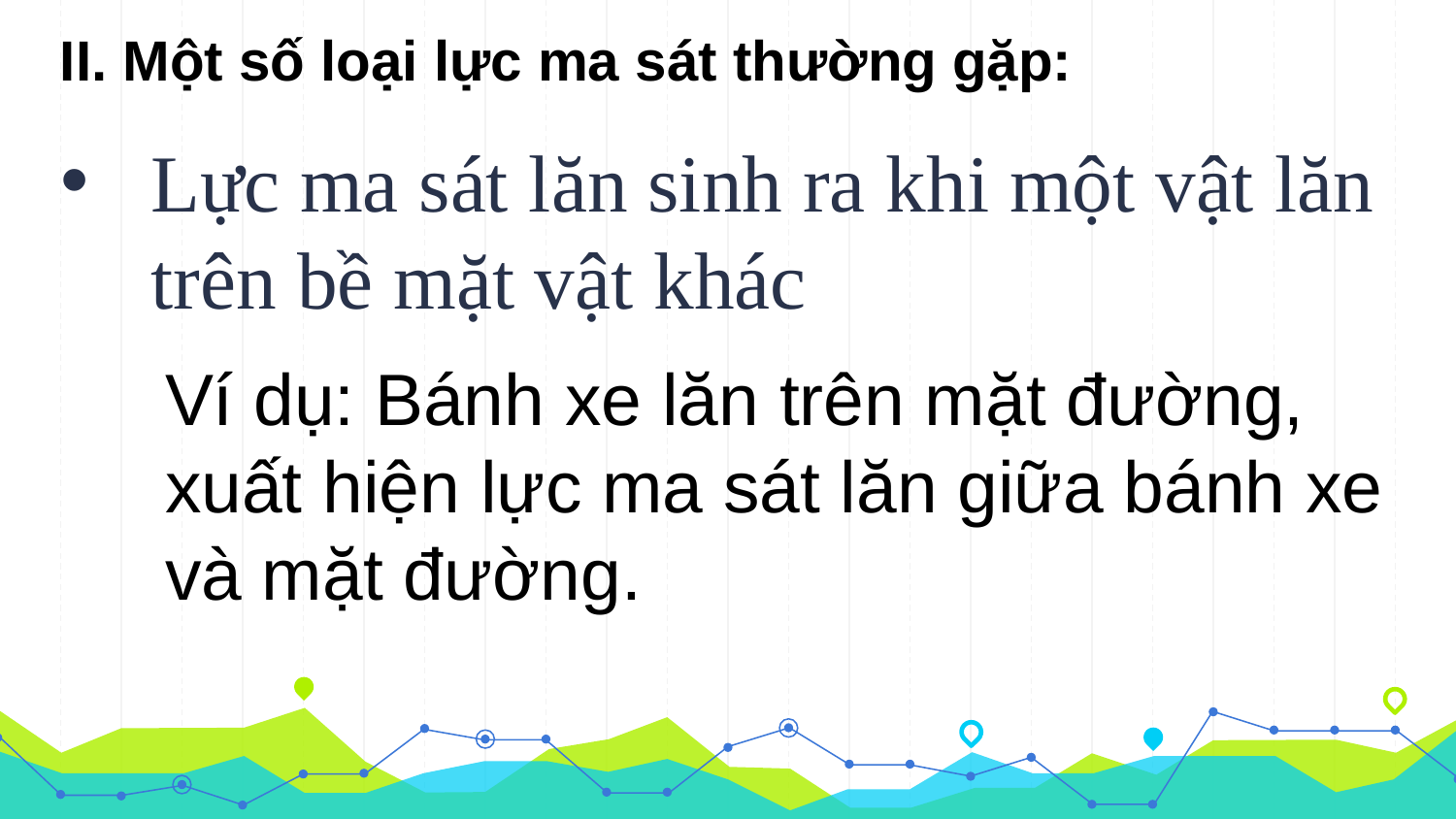

II. Một số loại lực ma sát thường gặp:
Lực ma sát lăn sinh ra khi một vật lăn trên bề mặt vật khác

Ví dụ: Bánh xe lăn trên mặt đường, xuất hiện lực ma sát lăn giữa bánh xe và mặt đường.